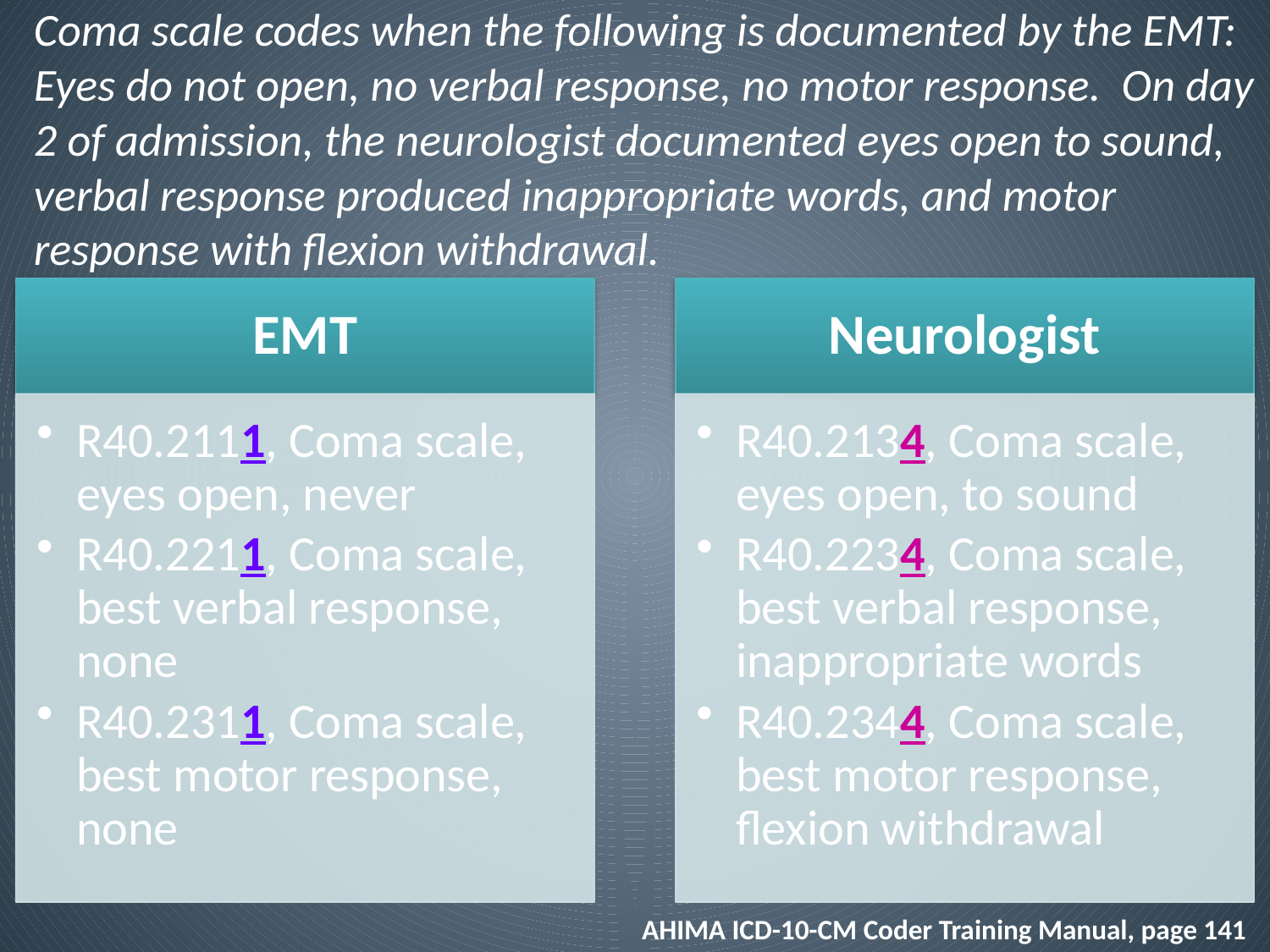

# Coma scale codes when the following is documented by the EMT: Eyes do not open, no verbal response, no motor response.  On day 2 of admission, the neurologist documented eyes open to sound, verbal response produced inappropriate words, and motor response with flexion withdrawal.
EMT
R40.2111, Coma scale, eyes open, never
R40.2211, Coma scale, best verbal response, none
R40.2311, Coma scale, best motor response, none
Neurologist
R40.2134, Coma scale, eyes open, to sound
R40.2234, Coma scale, best verbal response, inappropriate words
R40.2344, Coma scale, best motor response, flexion withdrawal
AHIMA ICD-10-CM Coder Training Manual, page 141